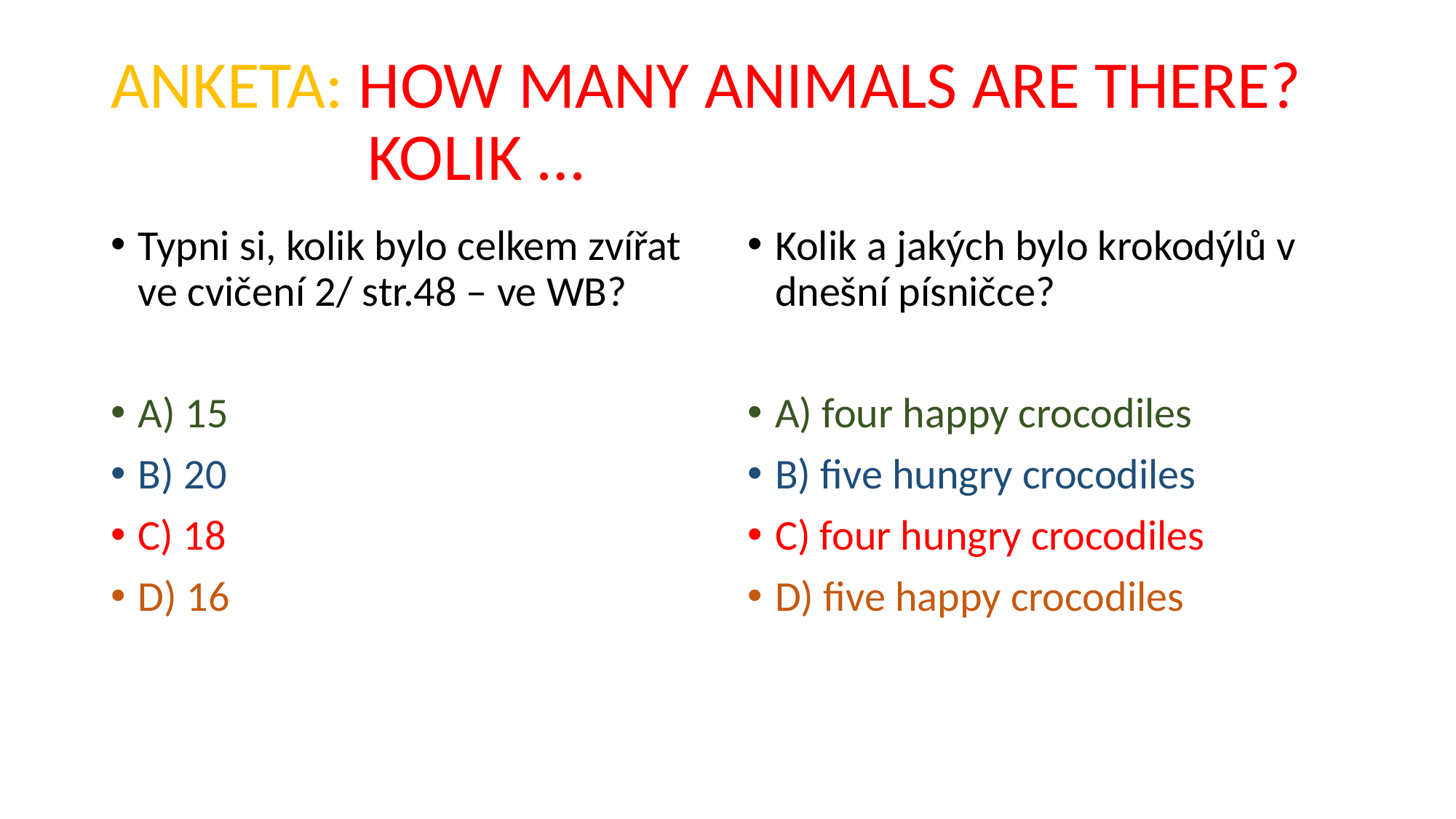

# ANKETA: HOW MANY ANIMALS ARE THERE? KOLIK …
Typni si, kolik bylo celkem zvířat ve cvičení 2/ str.48 – ve WB?

A) 15
B) 20
C) 18
D) 16
Kolik a jakých bylo krokodýlů v dnešní písničce?

A) four happy crocodiles
B) five hungry crocodiles
C) four hungry crocodiles
D) five happy crocodiles